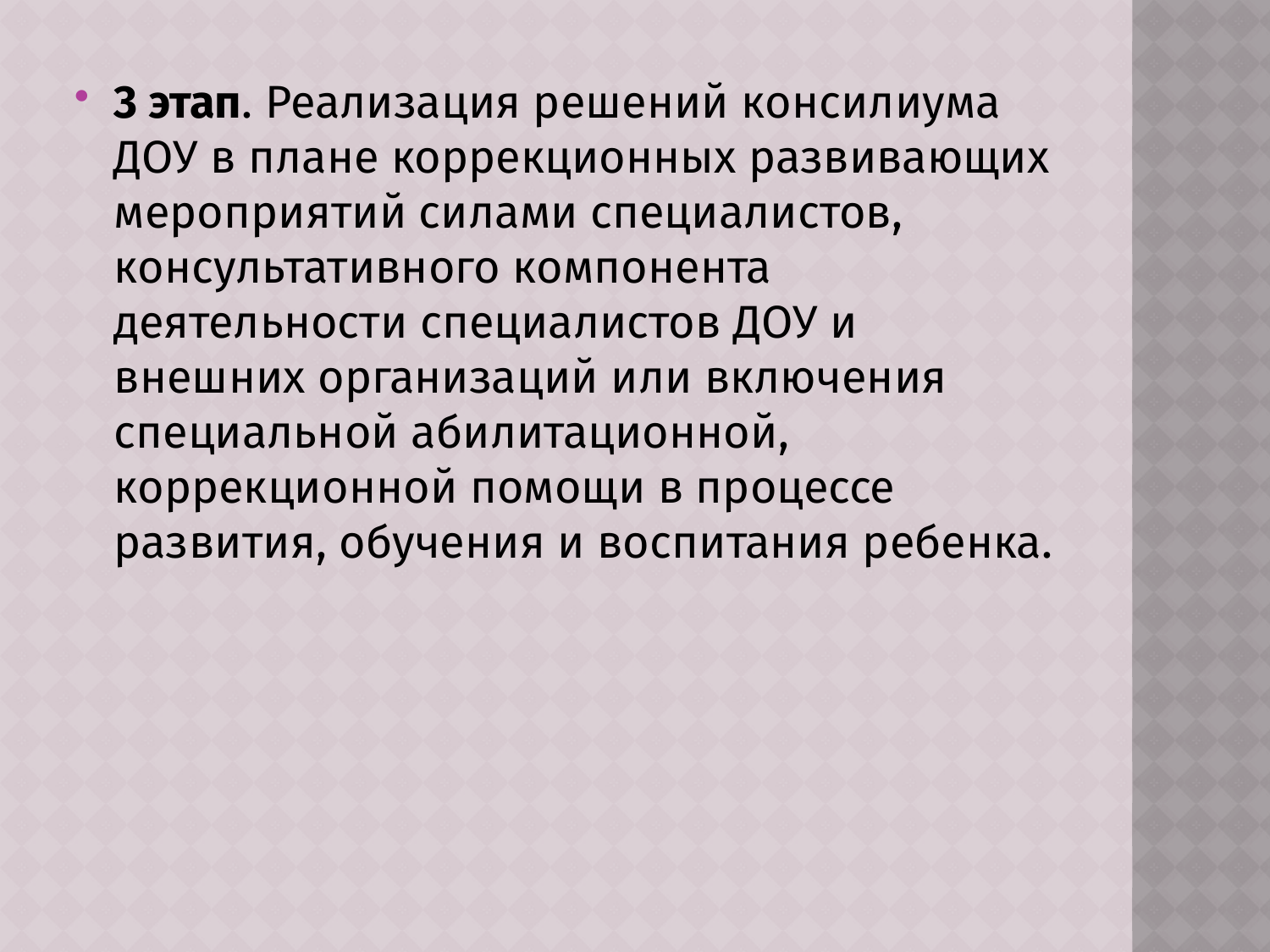

3 этап. Реализация решений консилиума ДОУ в плане коррекционных развивающих мероприятий силами специалистов, консультативного компонента деятельности специалистов ДОУ и внешних организаций или включения специальной абилитационной, коррекционной помощи в процессе развития, обучения и воспитания ребенка.